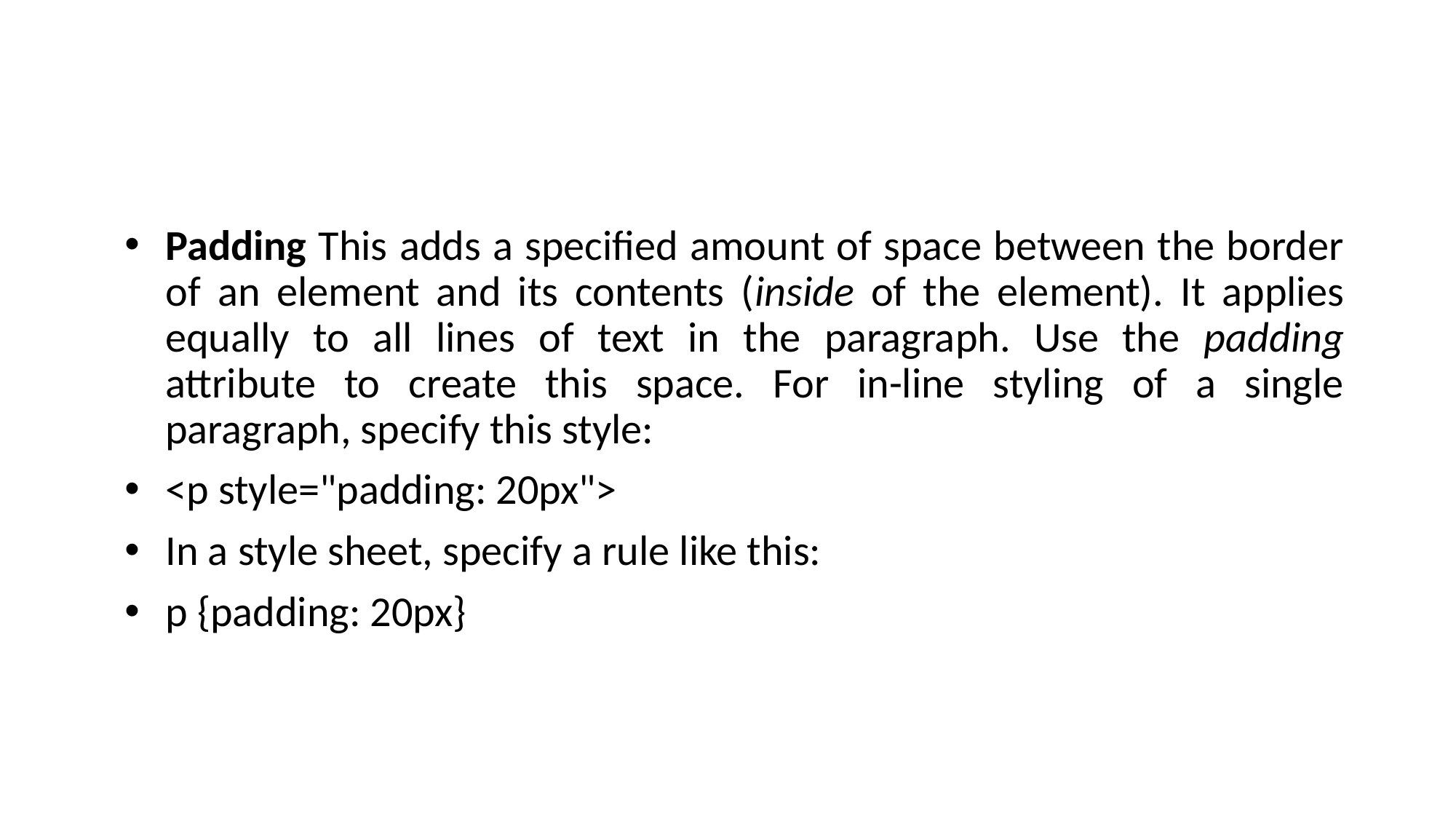

#
Padding This adds a specified amount of space between the border of an element and its contents (inside of the element). It applies equally to all lines of text in the paragraph. Use the padding attribute to create this space. For in-line styling of a single paragraph, specify this style:
<p style="padding: 20px">
In a style sheet, specify a rule like this:
p {padding: 20px}